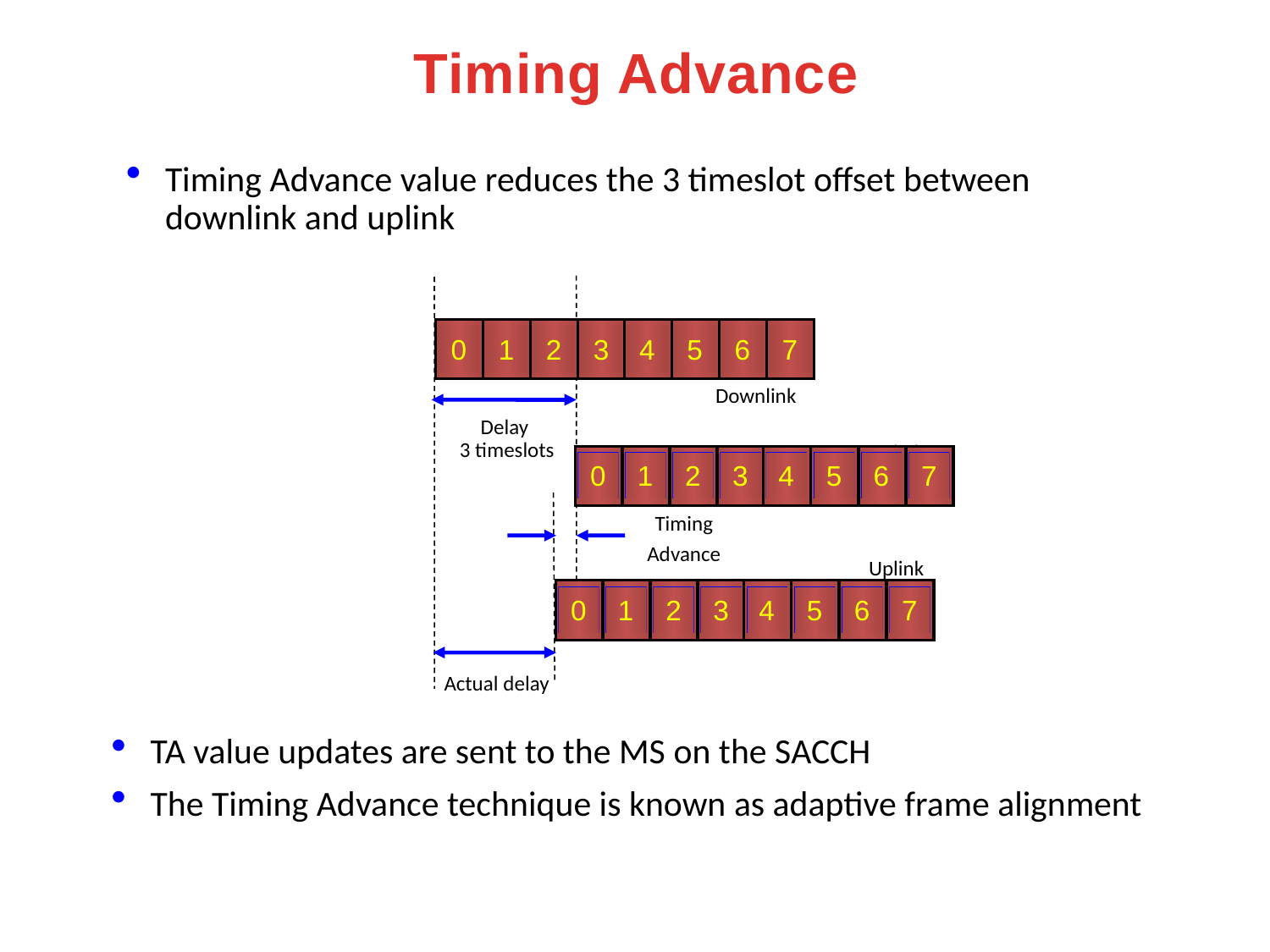

Timing Advance
Timing Advance value reduces the 3 timeslot offset between downlink and uplink

0

1

2

3

4

5

6

7
Downlink

Delay
3 timeslots
Uplink

0

1

2

3

4

5

6

7

Timing
Advance

Uplink

0

1

2

3

4

5

6

7

Actual delay
TA value updates are sent to the MS on the SACCH
The Timing Advance technique is known as adaptive frame alignment